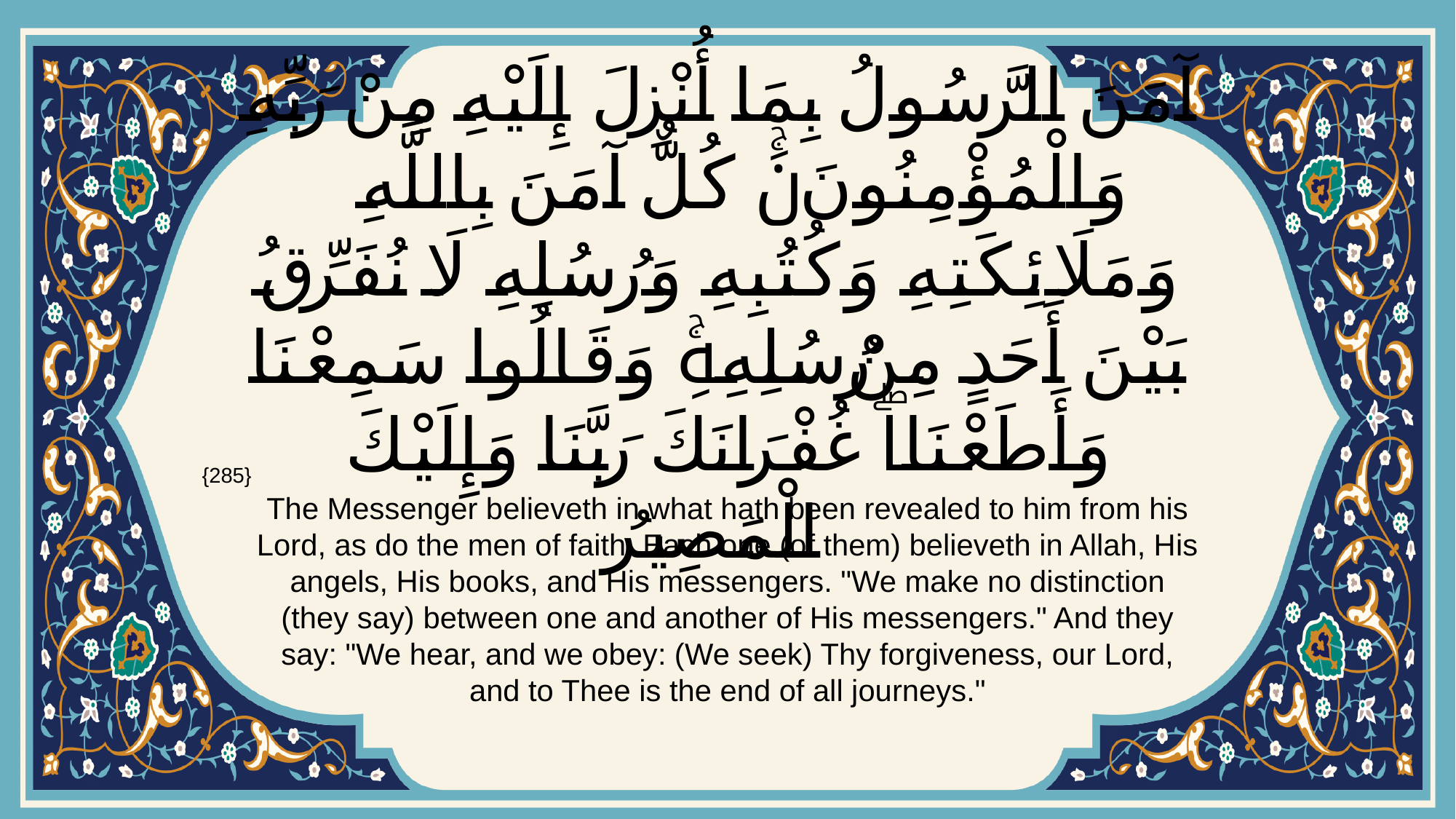

# آمَنَ الرَّسُولُ بِمَا أُنْزِلَ إِلَيْهِ مِنْ رَبِّهِ وَالْمُؤْمِنُونَۚ كُلٌّ آمَنَ بِاللَّهِ وَمَلَائِكَتِهِ وَكُتُبِهِ وَرُسُلِهِ لَا نُفَرِّقُ بَيْنَ أَحَدٍ مِنْ رُسُلِهِۚ وَقَالُوا سَمِعْنَا وَأَطَعْنَاۖ غُفْرَانَكَ رَبَّنَا وَإِلَيْكَ الْمَصِيرُ
{285}
The Messenger believeth in what hath been revealed to him from his Lord, as do the men of faith. Each one (of them) believeth in Allah, His angels, His books, and His messengers. "We make no distinction (they say) between one and another of His messengers." And they say: "We hear, and we obey: (We seek) Thy forgiveness, our Lord, and to Thee is the end of all journeys."